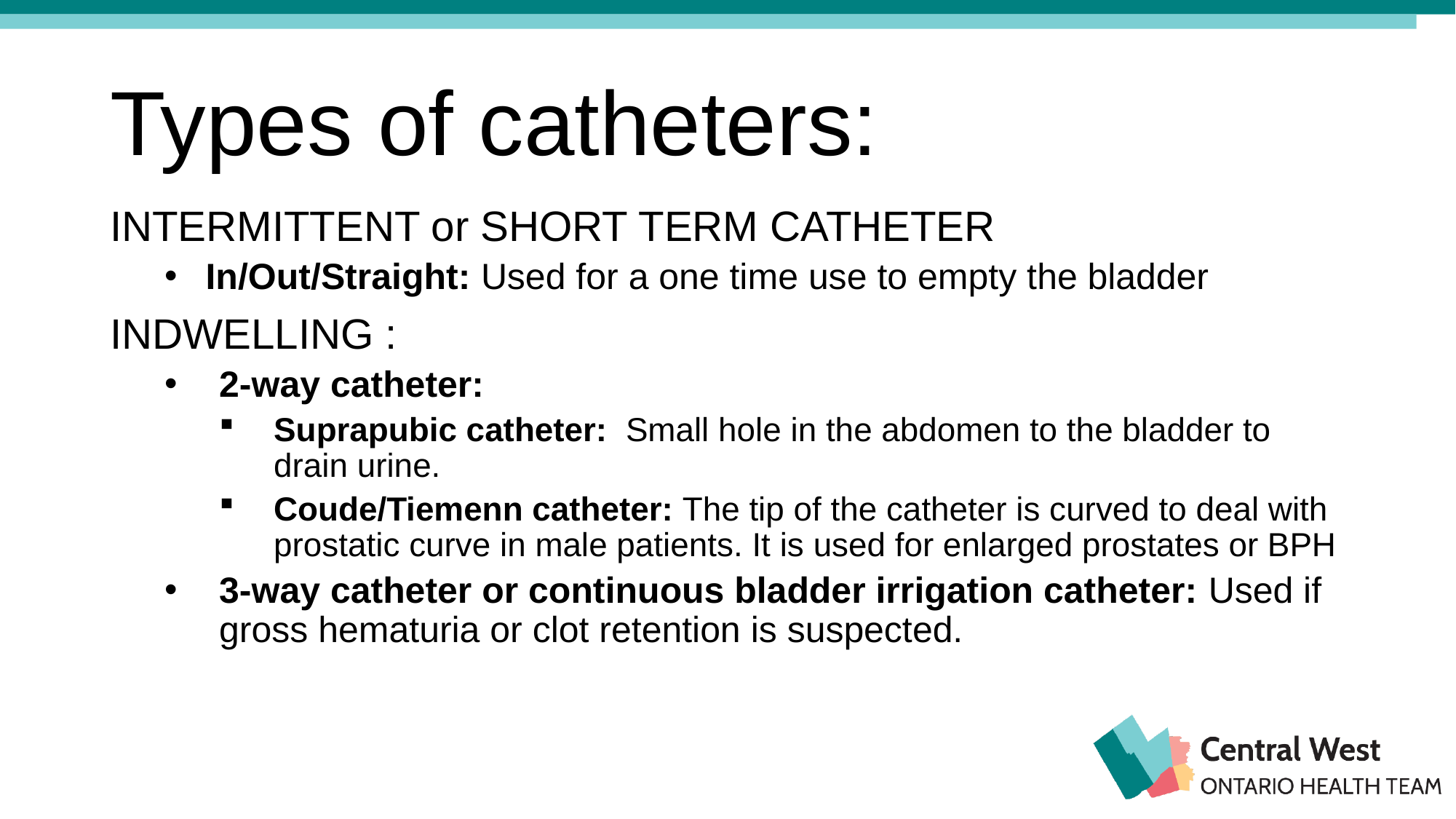

# Types of catheters:
INTERMITTENT or SHORT TERM CATHETER
In/Out/Straight: Used for a one time use to empty the bladder
INDWELLING :
2-way catheter:
Suprapubic catheter:  Small hole in the abdomen to the bladder to drain urine.
Coude/Tiemenn catheter: The tip of the catheter is curved to deal with prostatic curve in male patients. It is used for enlarged prostates or BPH
3-way catheter or continuous bladder irrigation catheter: Used if gross hematuria or clot retention is suspected.